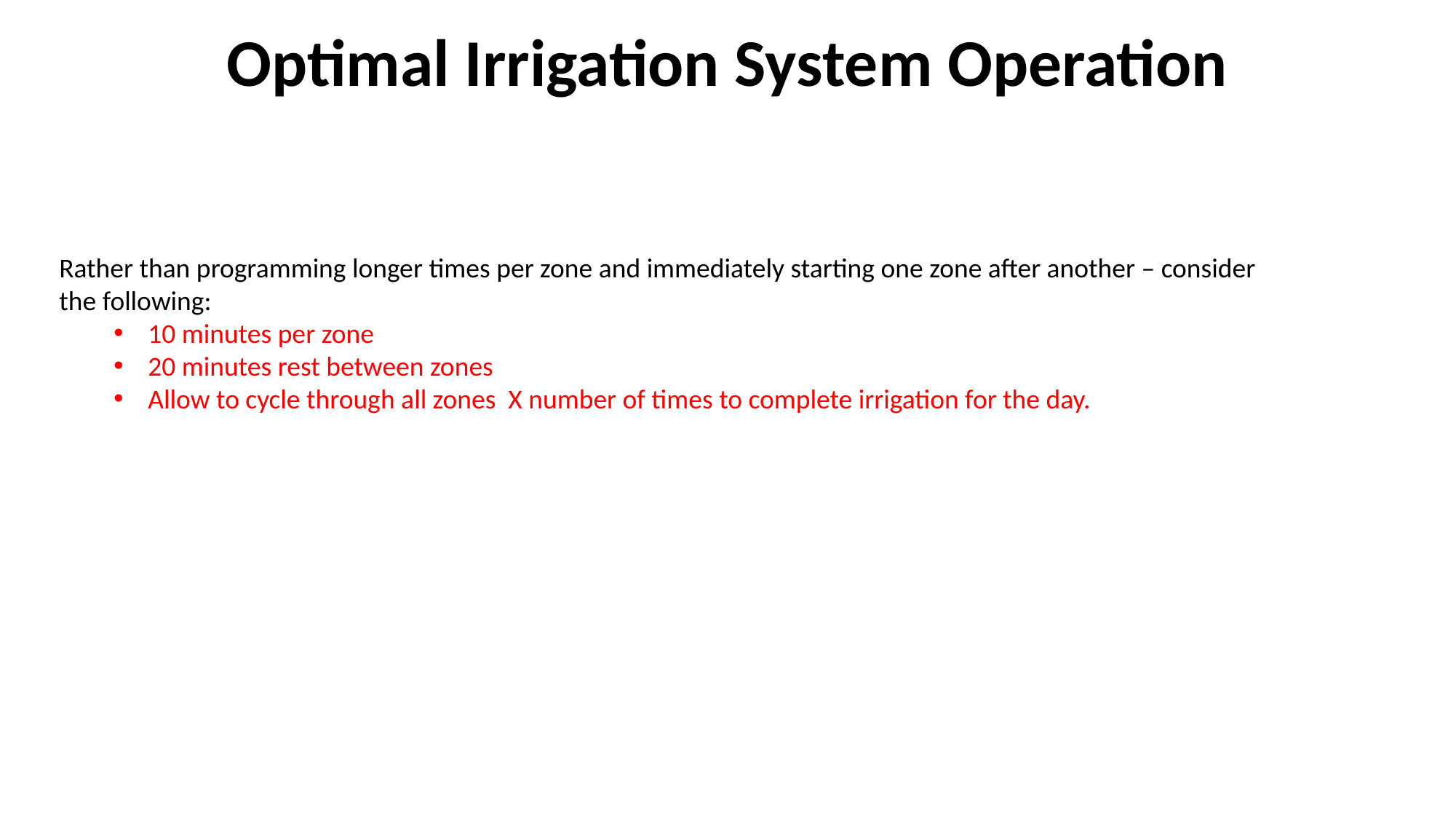

Optimal Irrigation System Operation

Rather than programming longer times per zone and immediately starting one zone after another – consider the following:
10 minutes per zone
20 minutes rest between zones
Allow to cycle through all zones  X number of times to complete irrigation for the day.